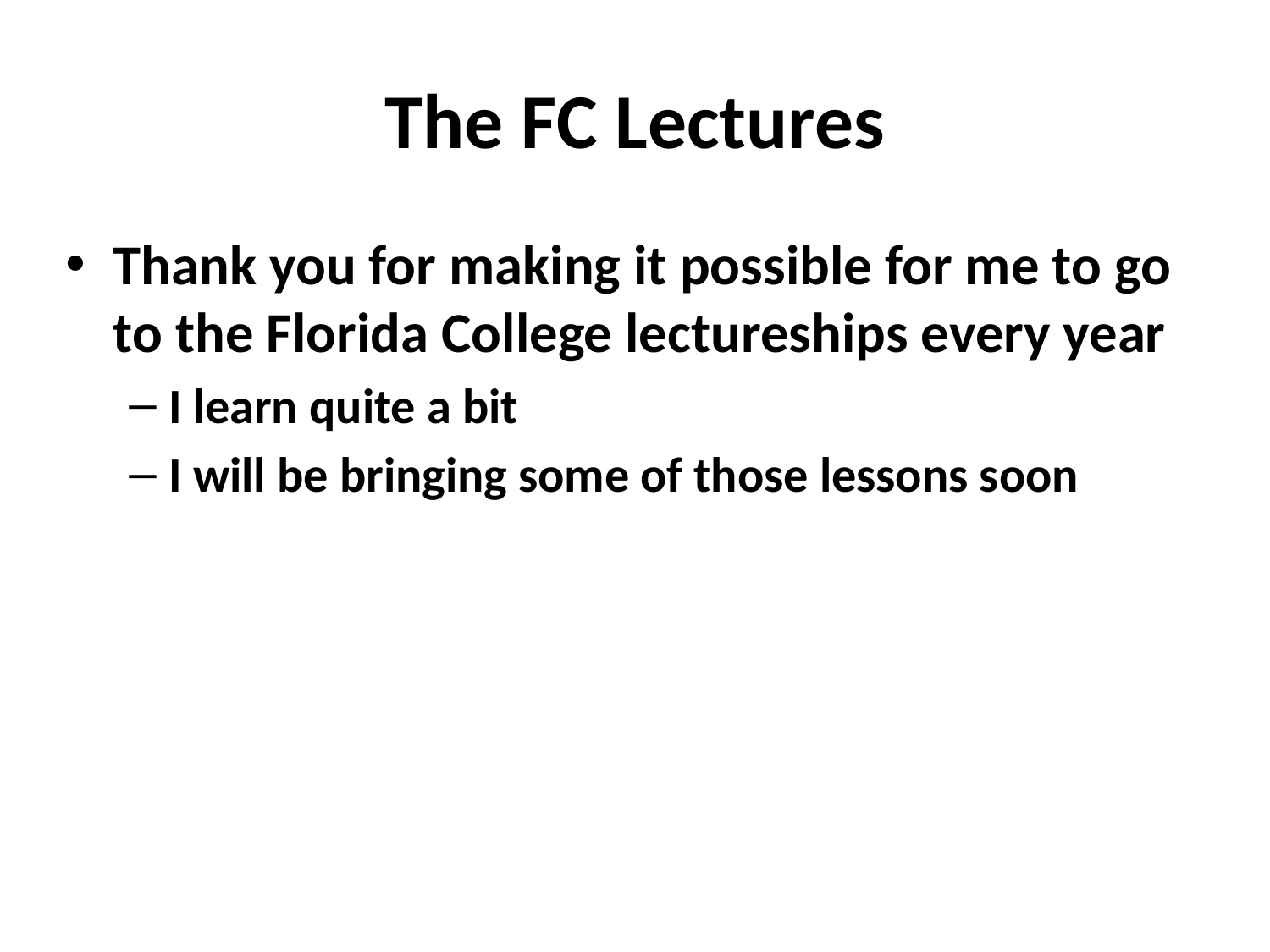

# The FC Lectures
Thank you for making it possible for me to go to the Florida College lectureships every year
I learn quite a bit
I will be bringing some of those lessons soon